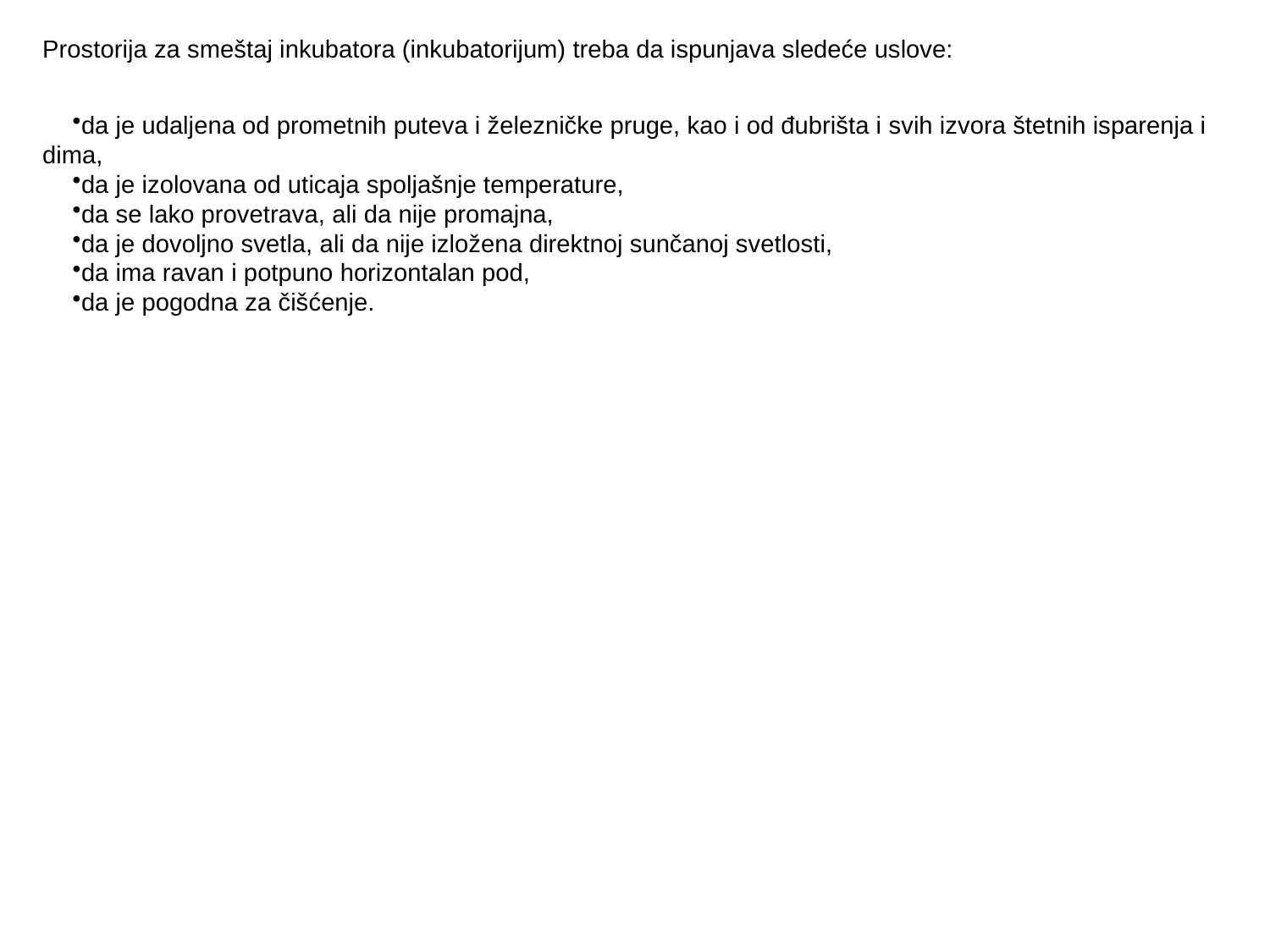

Prostorija za smeštaj inkubatora (inkubatorijum) treba da ispunjava sledeće uslove:

da je udaljena od prometnih puteva i železničke pruge, kao i od đubrišta i svih izvora štetnih isparenja i dima,
da je izolovana od uticaja spoljašnje temperature,
da se lako provetrava, ali da nije promajna,
da je dovoljno svetla, ali da nije izložena direktnoj sunčanoj svetlosti,
da ima ravan i potpuno horizontalan pod,
da je pogodna za čišćenje.